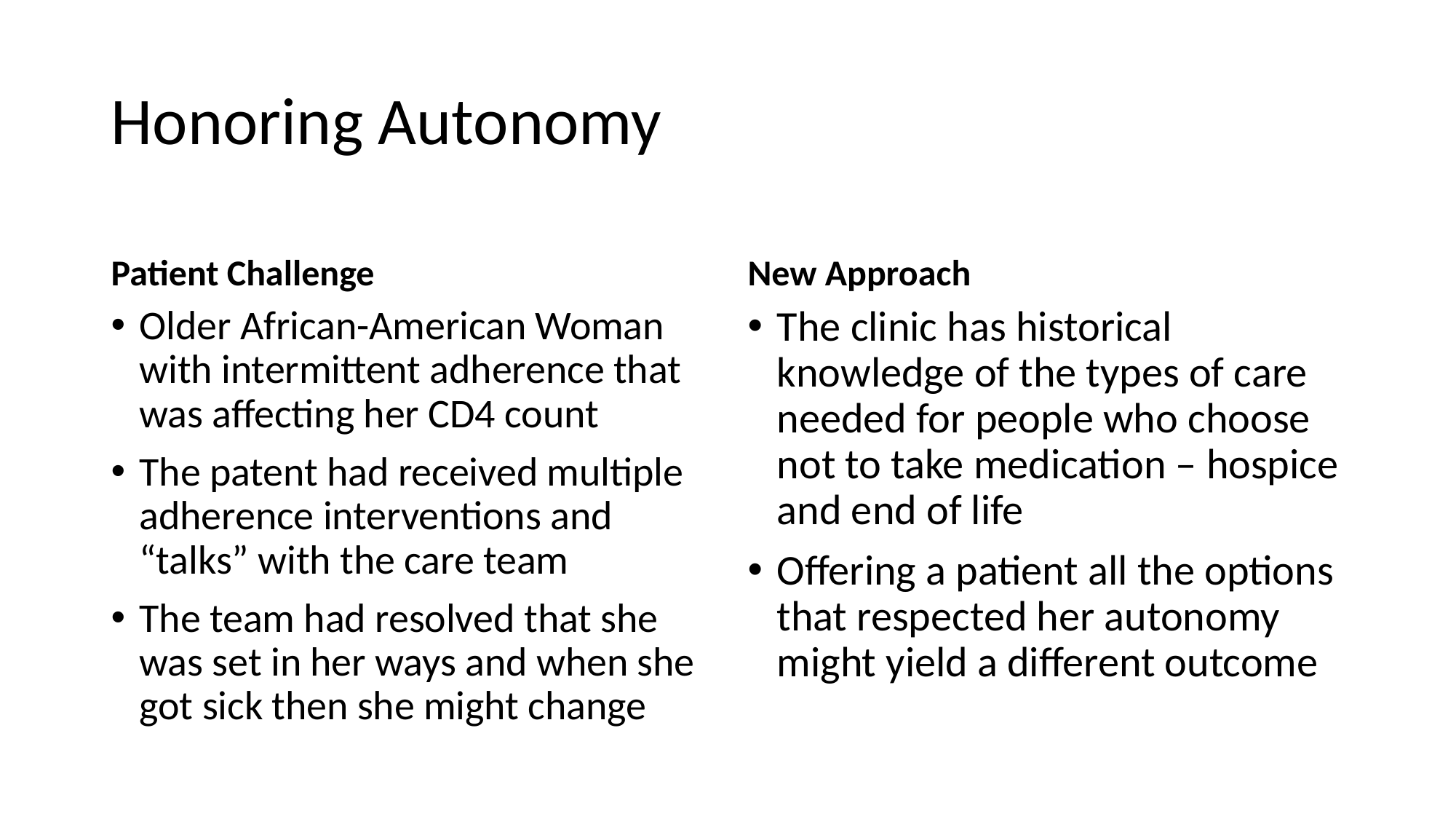

# Honoring Autonomy
Patient Challenge
New Approach
Older African-American Woman with intermittent adherence that was affecting her CD4 count
The patent had received multiple adherence interventions and “talks” with the care team
The team had resolved that she was set in her ways and when she got sick then she might change
The clinic has historical knowledge of the types of care needed for people who choose not to take medication – hospice and end of life
Offering a patient all the options that respected her autonomy might yield a different outcome